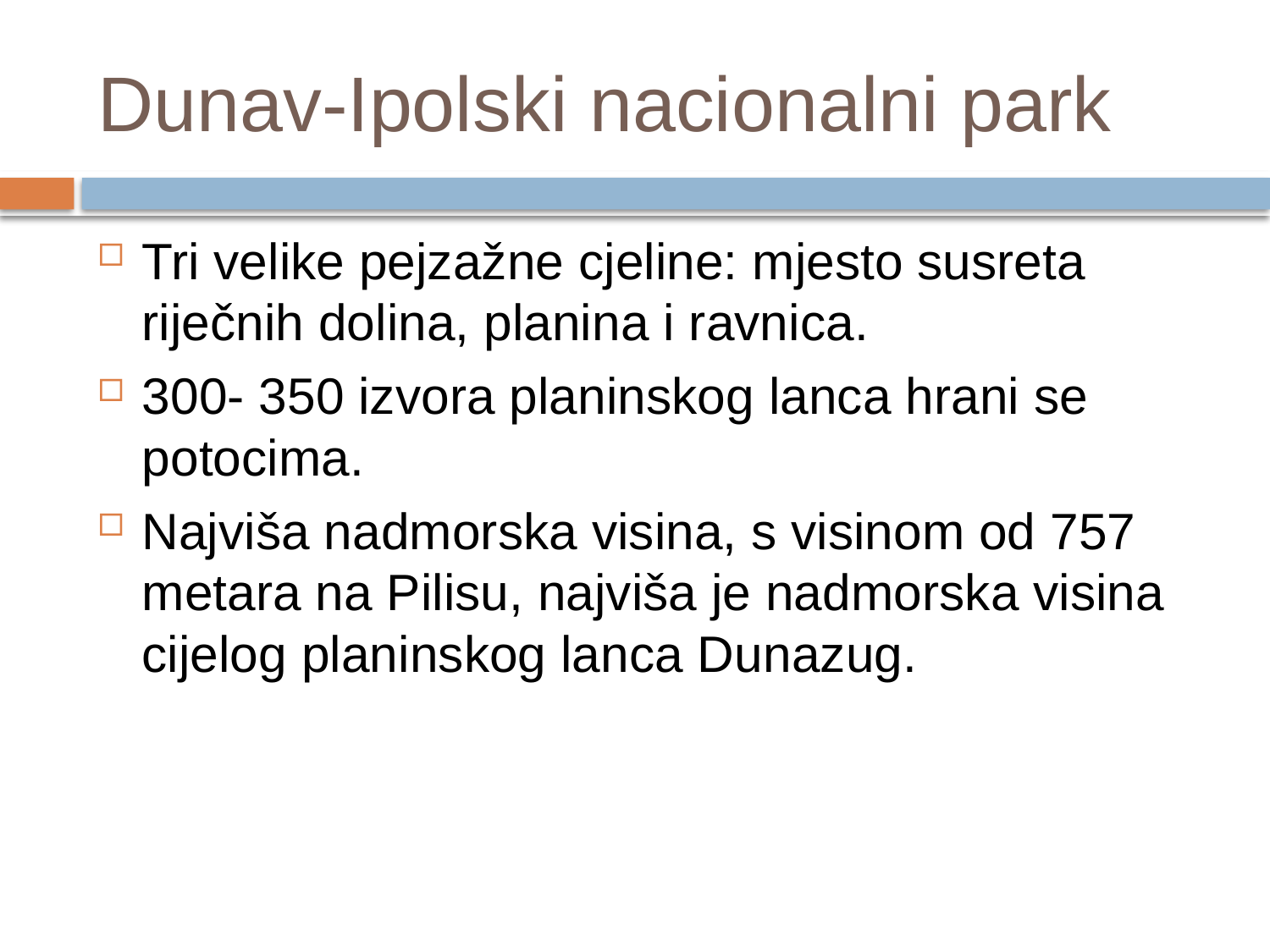

# Dunav-Ipolski nacionalni park
Tri velike pejzažne cjeline: mjesto susreta riječnih dolina, planina i ravnica.
300- 350 izvora planinskog lanca hrani se potocima.
Najviša nadmorska visina, s visinom od 757 metara na Pilisu, najviša je nadmorska visina cijelog planinskog lanca Dunazug.